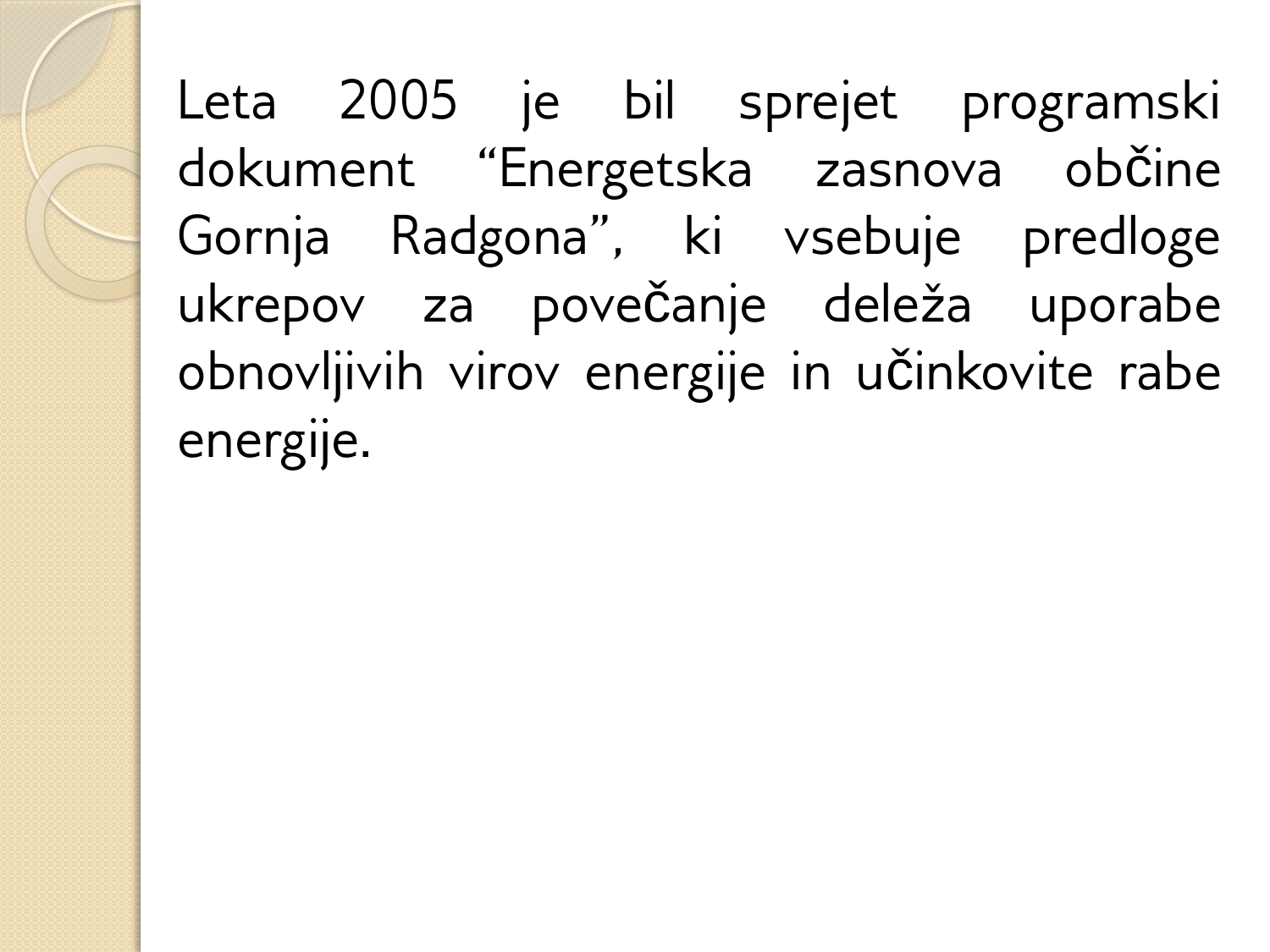

Leta 2005 je bil sprejet programski dokument “Energetska zasnova občine Gornja Radgona”, ki vsebuje predloge ukrepov za povečanje deleža uporabe obnovljivih virov energije in učinkovite rabe energije.